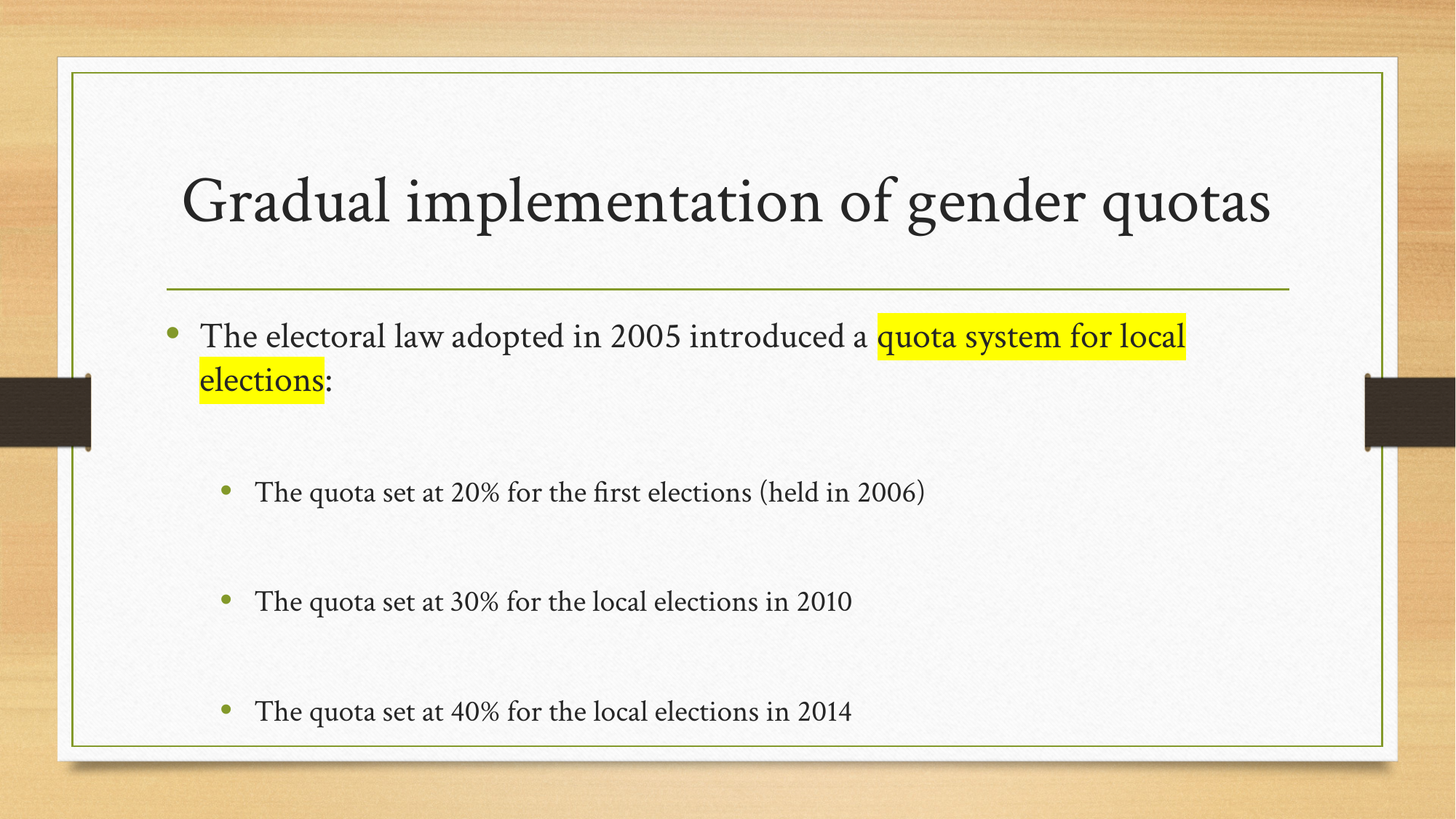

# Gradual implementation of gender quotas
The electoral law adopted in 2005 introduced a quota system for local elections:

The quota set at 20% for the first elections (held in 2006)

The quota set at 30% for the local elections in 2010

The quota set at 40% for the local elections in 2014